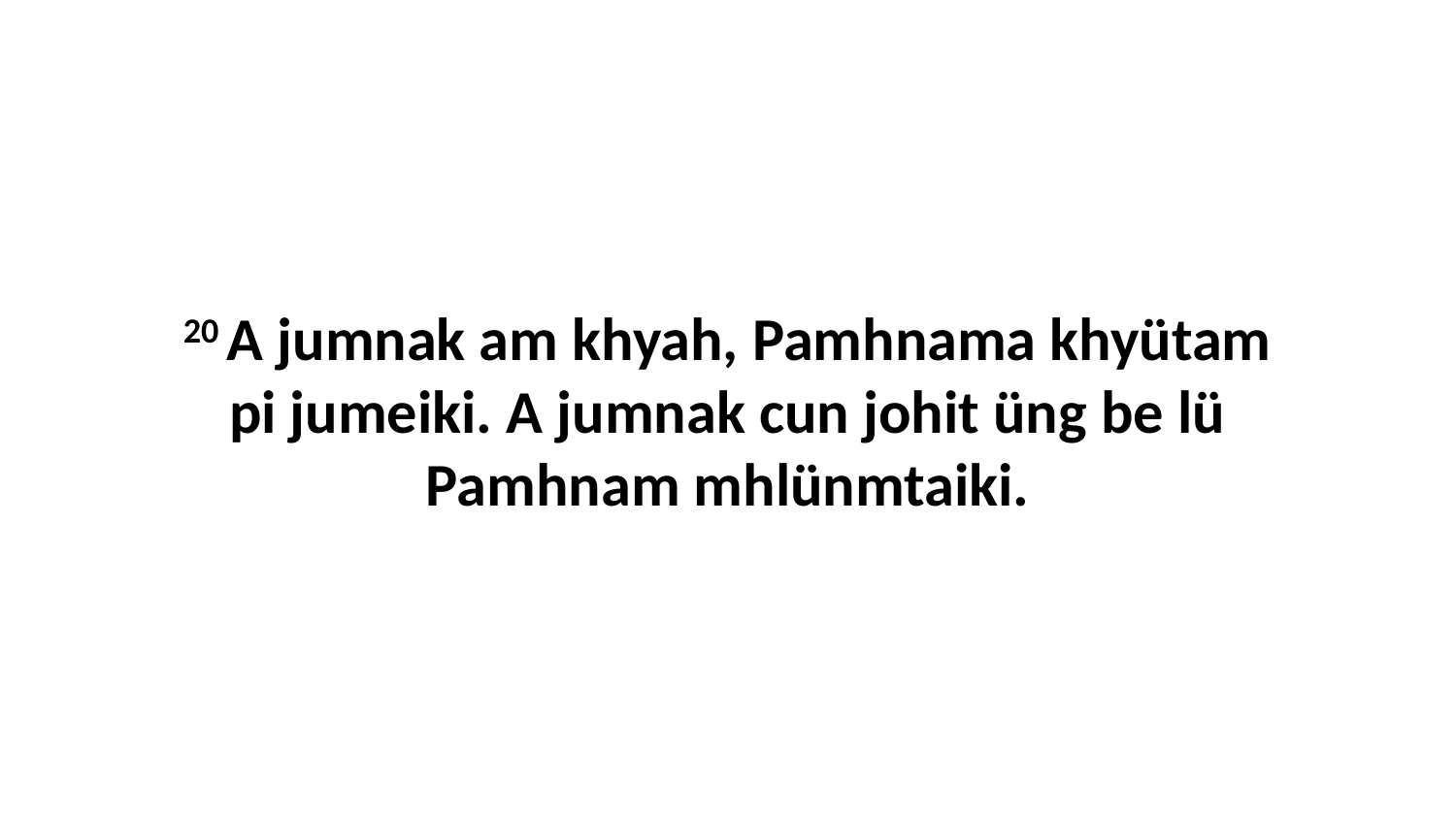

20 A jumnak am khyah, Pamhnama khyütam pi jumeiki. A jumnak cun johit üng be lü Pamhnam mhlünmtaiki.